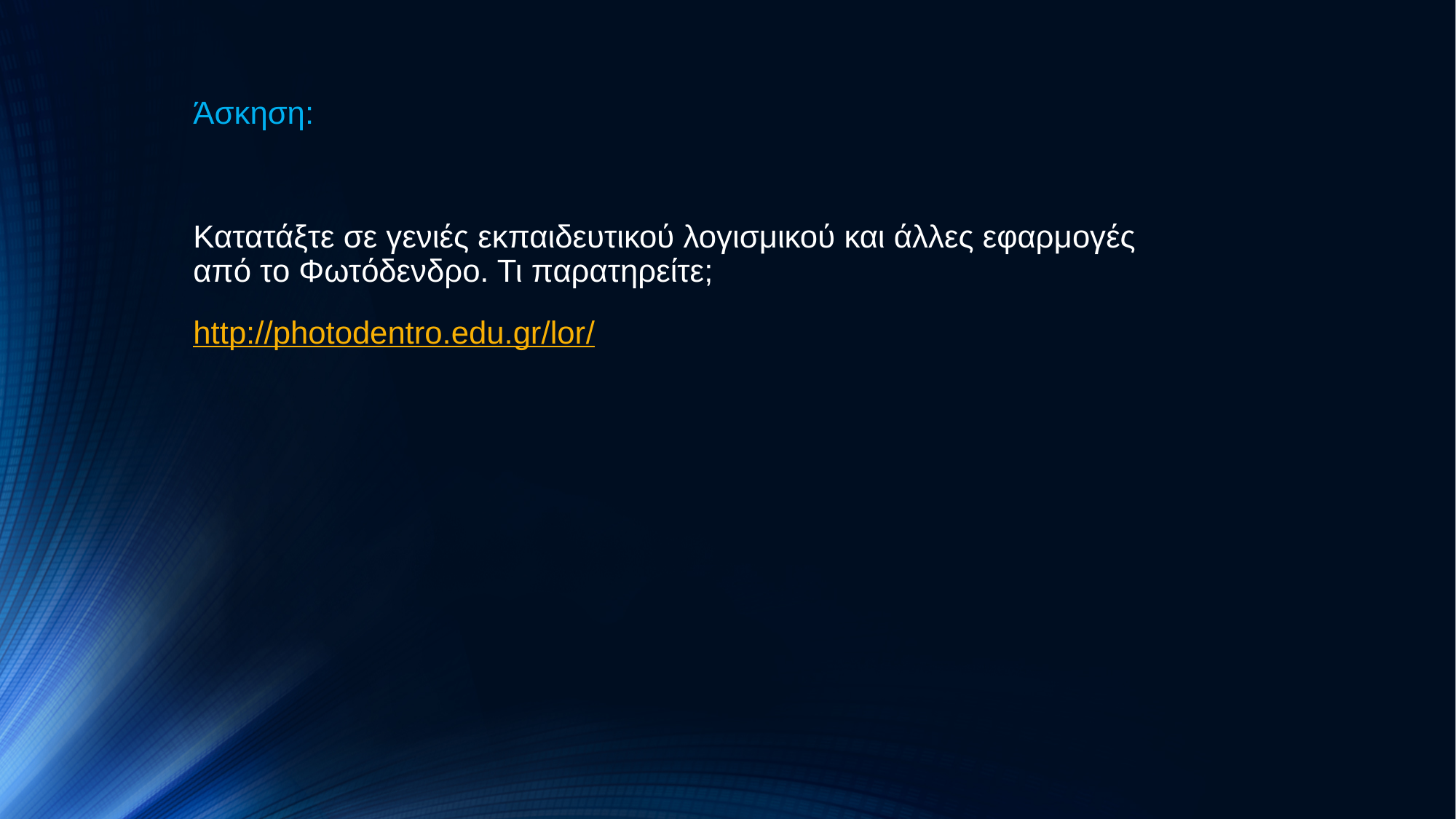

#
Άσκηση:

Κατατάξτε σε γενιές εκπαιδευτικού λογισμικού και άλλες εφαρμογές από το Φωτόδενδρο. Τι παρατηρείτε;
http://photodentro.edu.gr/lor/